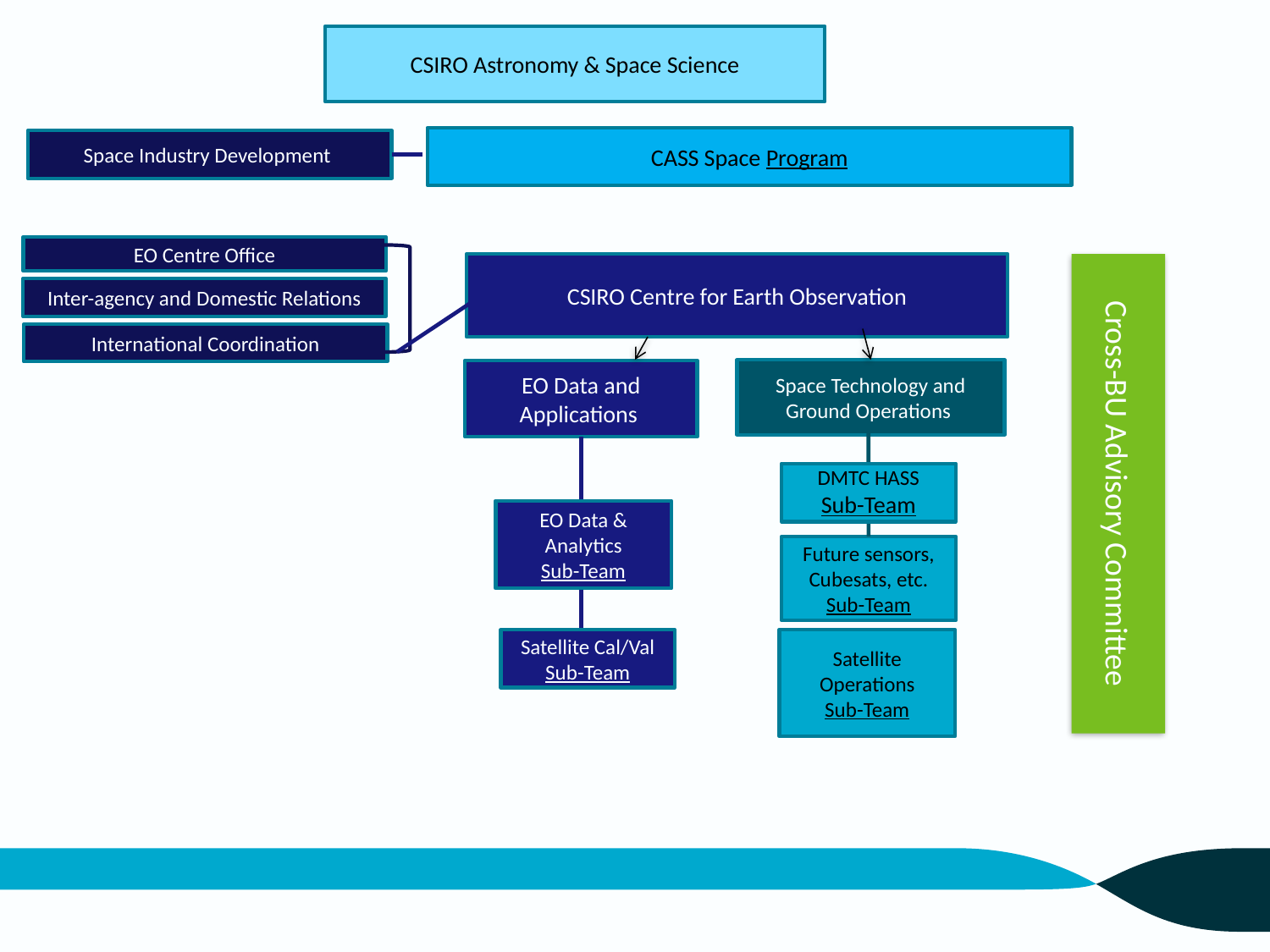

CSIRO Astronomy & Space Science
CASS Space Program
Space Industry Development
EO Centre Office

CSIRO Centre for Earth Observation
Inter-agency and Domestic Relations
International Coordination
Space Technology and Ground Operations
EO Data and Applications
Cross-BU Advisory Committee
DMTC HASS
Sub-Team

EO Data & Analytics
Sub-Team

Future sensors, Cubesats, etc.
Sub-Team

Satellite Operations
Sub-Team
Satellite Cal/Val
Sub-Team